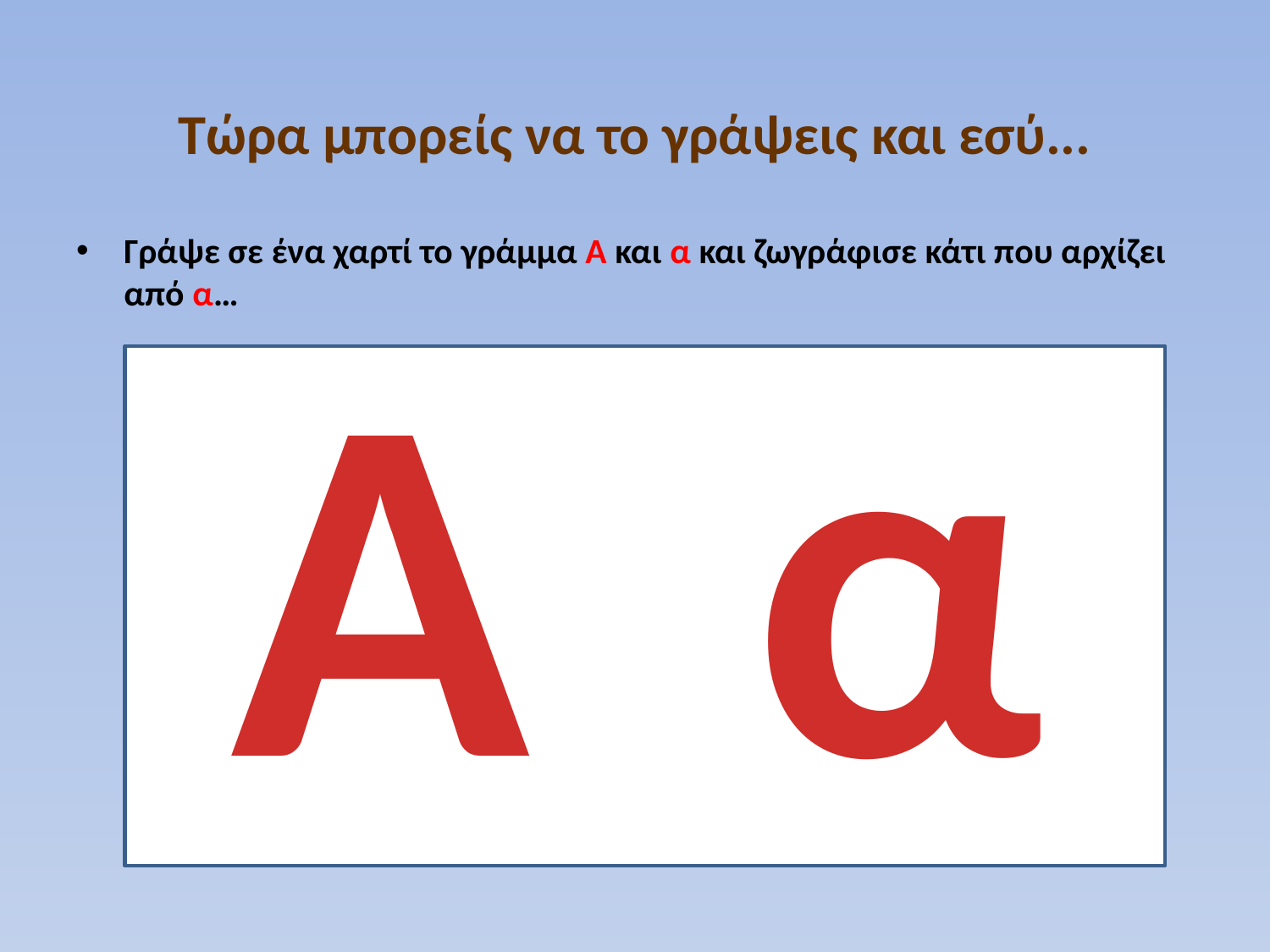

# Τώρα μπορείς να το γράψεις και εσύ...
Γράψε σε ένα χαρτί το γράμμα Α και α και ζωγράφισε κάτι που αρχίζει από α…
Α  α